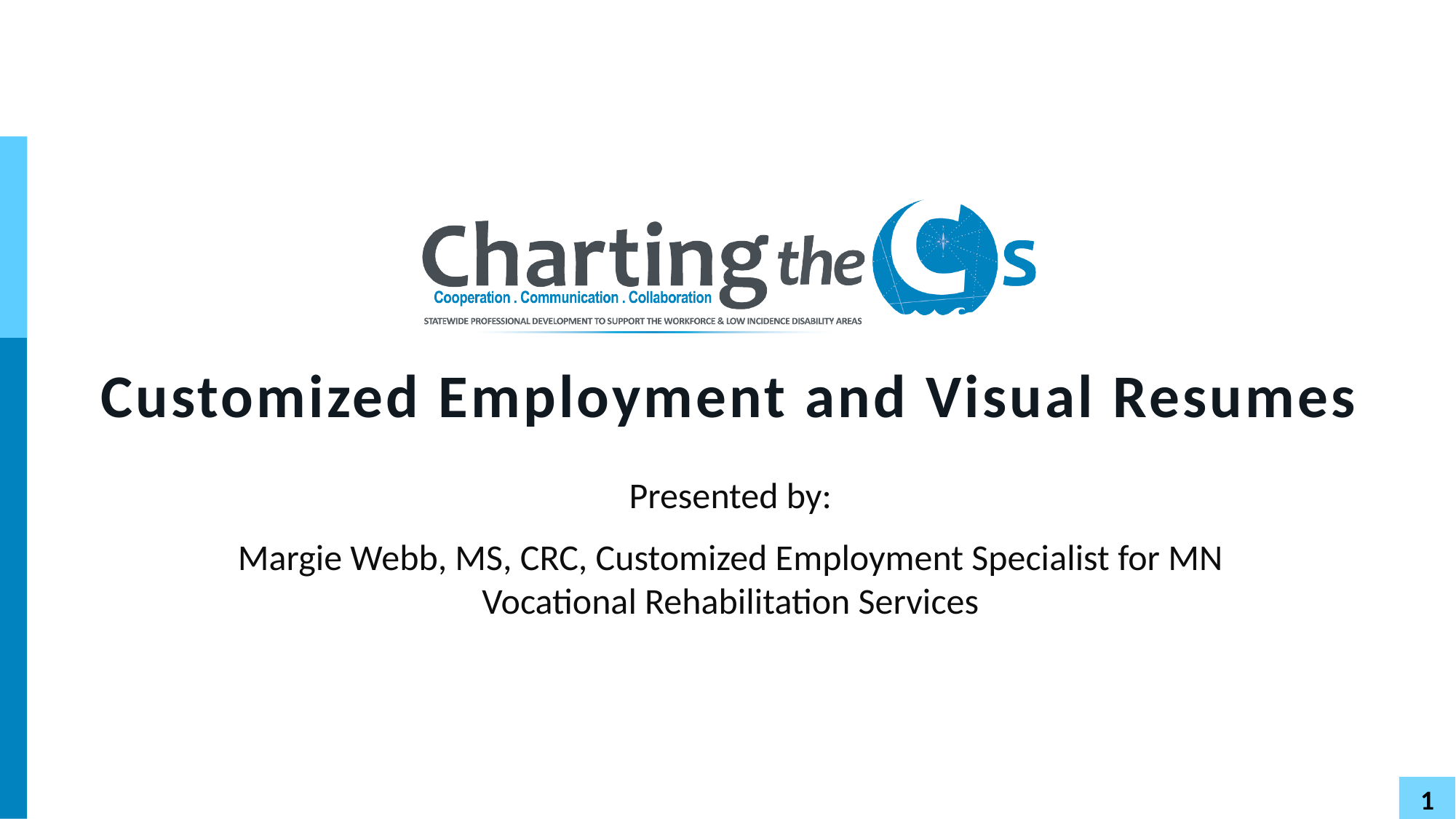

# Customized Employment and Visual Resumes
Presented by:
Margie Webb, MS, CRC, Customized Employment Specialist for MN Vocational Rehabilitation Services